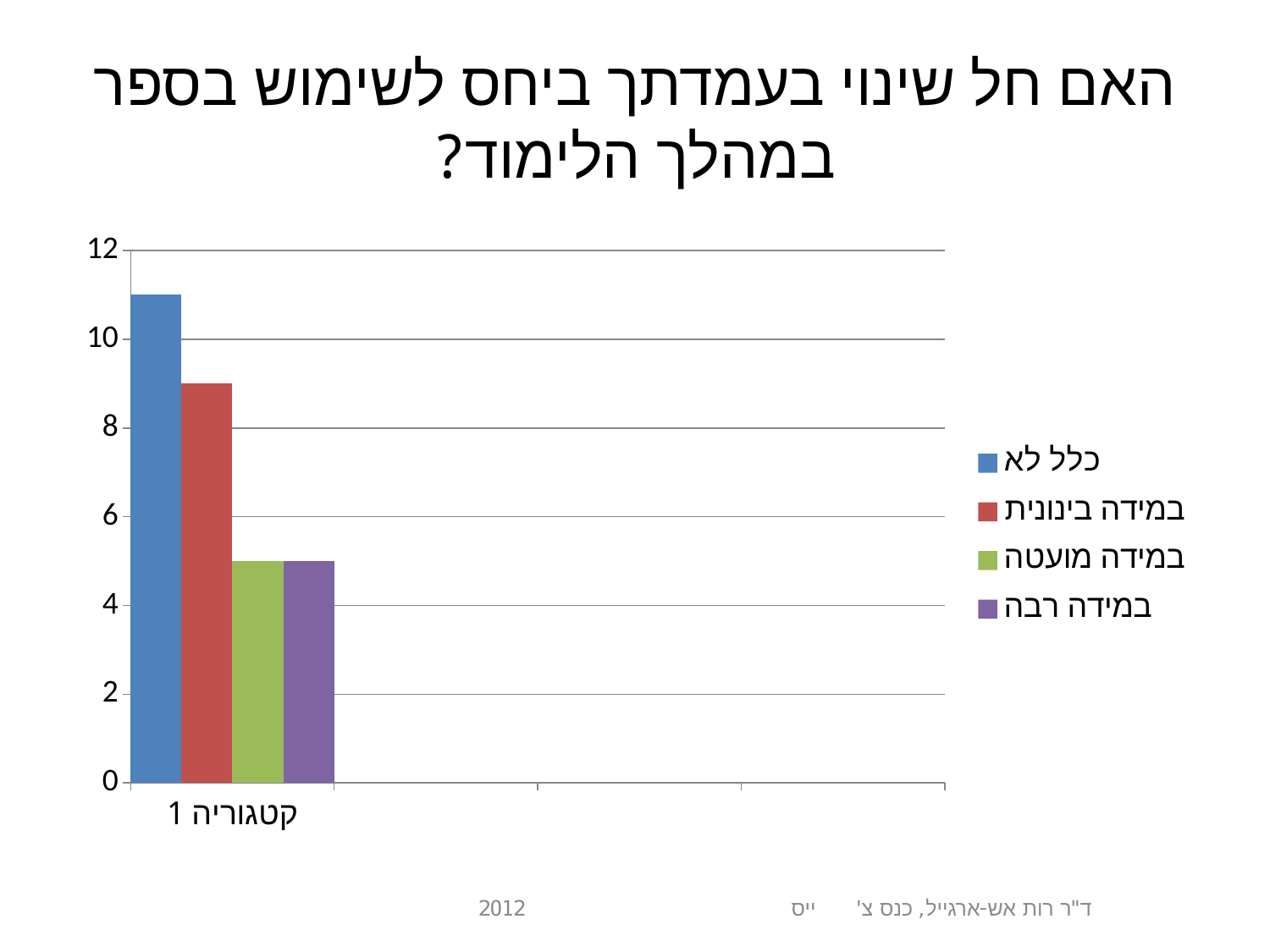

# האם חל שינוי בעמדתך ביחס לשימוש בספר במהלך הלימוד?

### Chart

| Category | כלל לא | במידה בינונית | במידה מועטה | במידה רבה |
|---|---|---|---|---|
| קטגוריה 1 | 11.0 | 9.0 | 5.0 | 5.0 |
ד"ר רות אש-ארגייל, כנס צ'ייס 2012